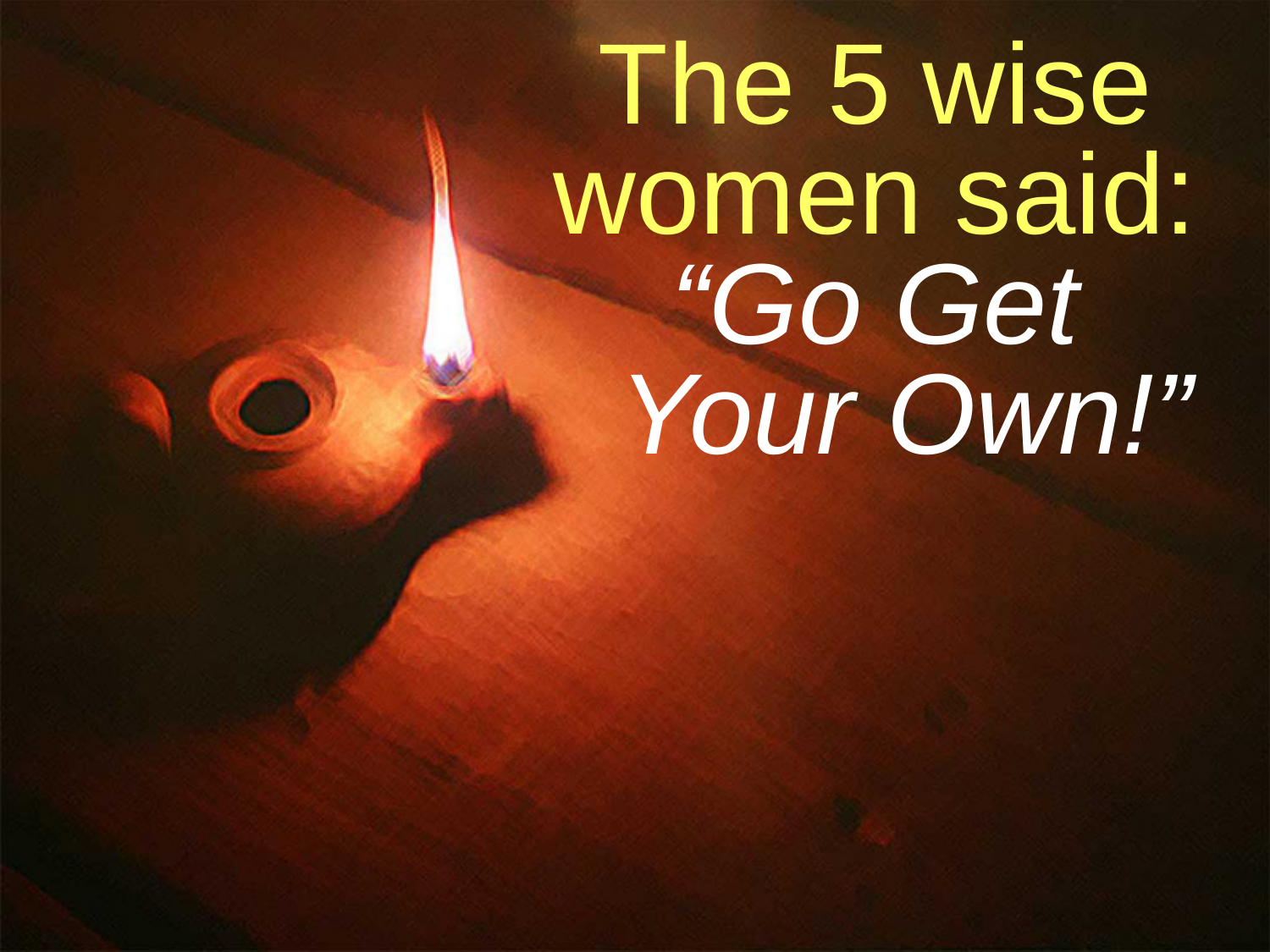

The 5 wise
women said:
“Go Get
  Your Own!”